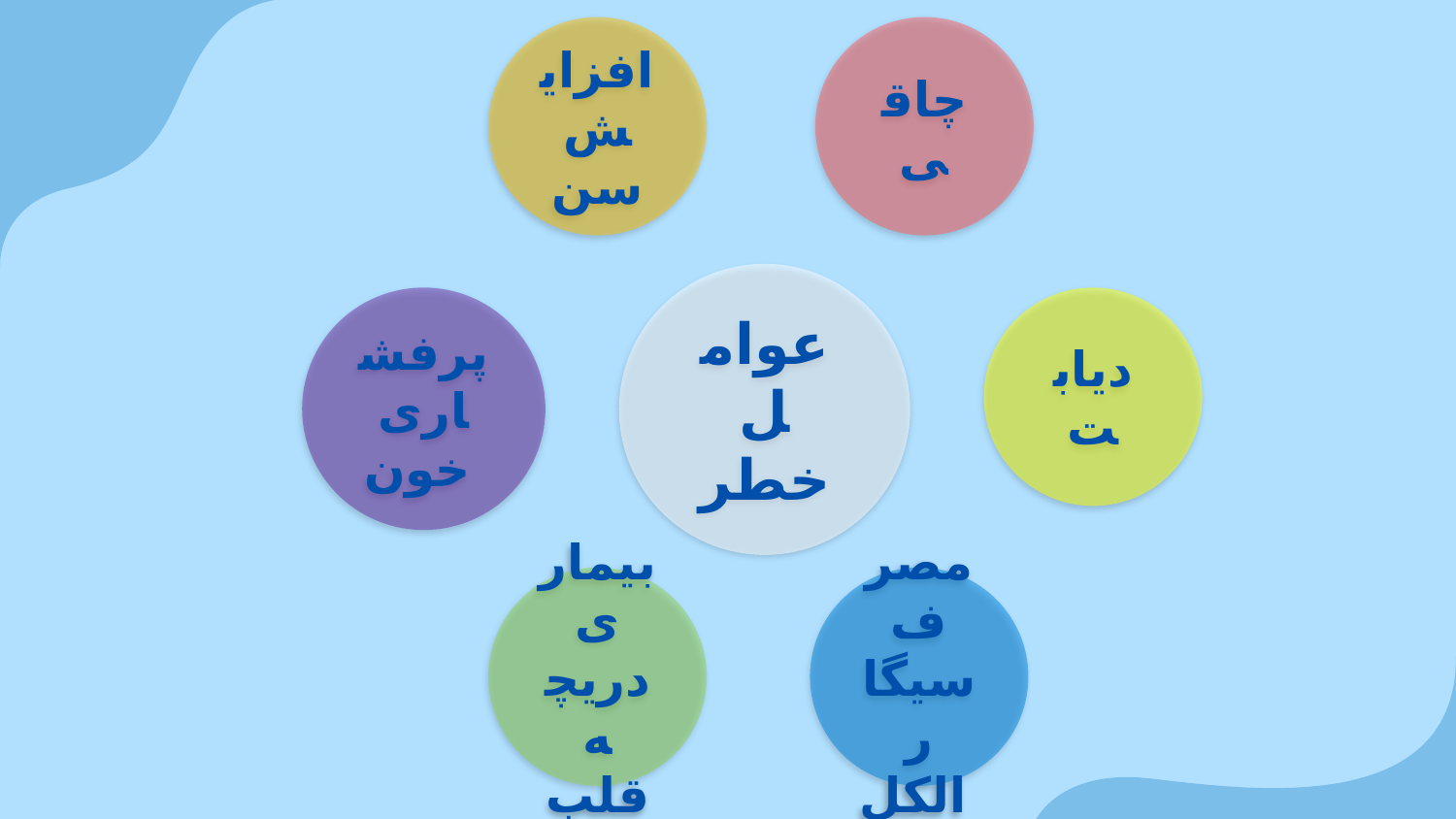

افزایش سن
چاقی
عوامل خطر
پرفشاری خون
دیابت
بیماری دریچه قلب
مصرف
سیگار
الکل